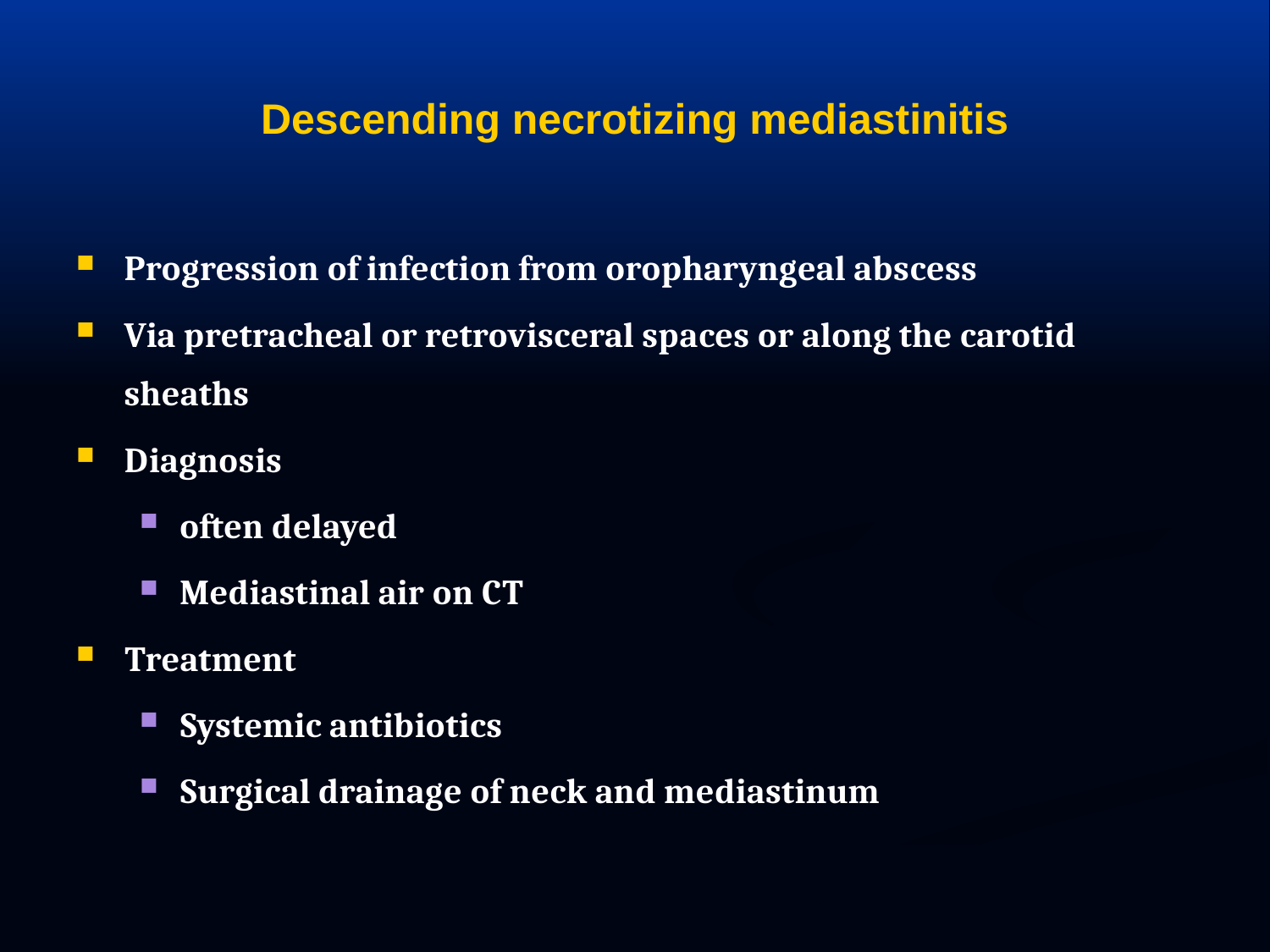

# Descending necrotizing mediastinitis
Progression of infection from oropharyngeal abscess
Via pretracheal or retrovisceral spaces or along the carotid sheaths
Diagnosis
often delayed
Mediastinal air on CT
Treatment
Systemic antibiotics
Surgical drainage of neck and mediastinum